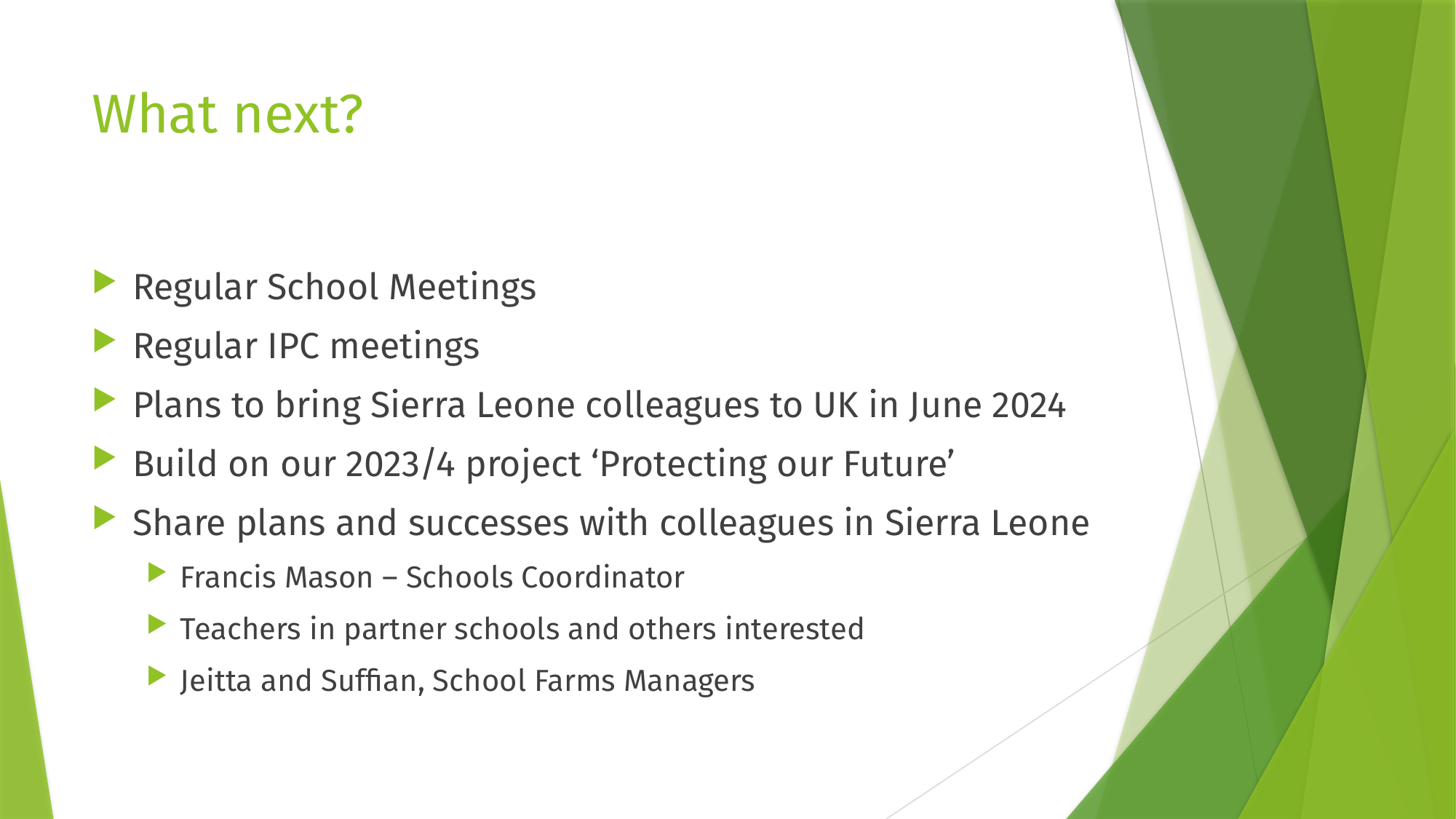

# What next?
Regular School Meetings
Regular IPC meetings
Plans to bring Sierra Leone colleagues to UK in June 2024
Build on our 2023/4 project ‘Protecting our Future’
Share plans and successes with colleagues in Sierra Leone
Francis Mason – Schools Coordinator
Teachers in partner schools and others interested
Jeitta and Suffian, School Farms Managers